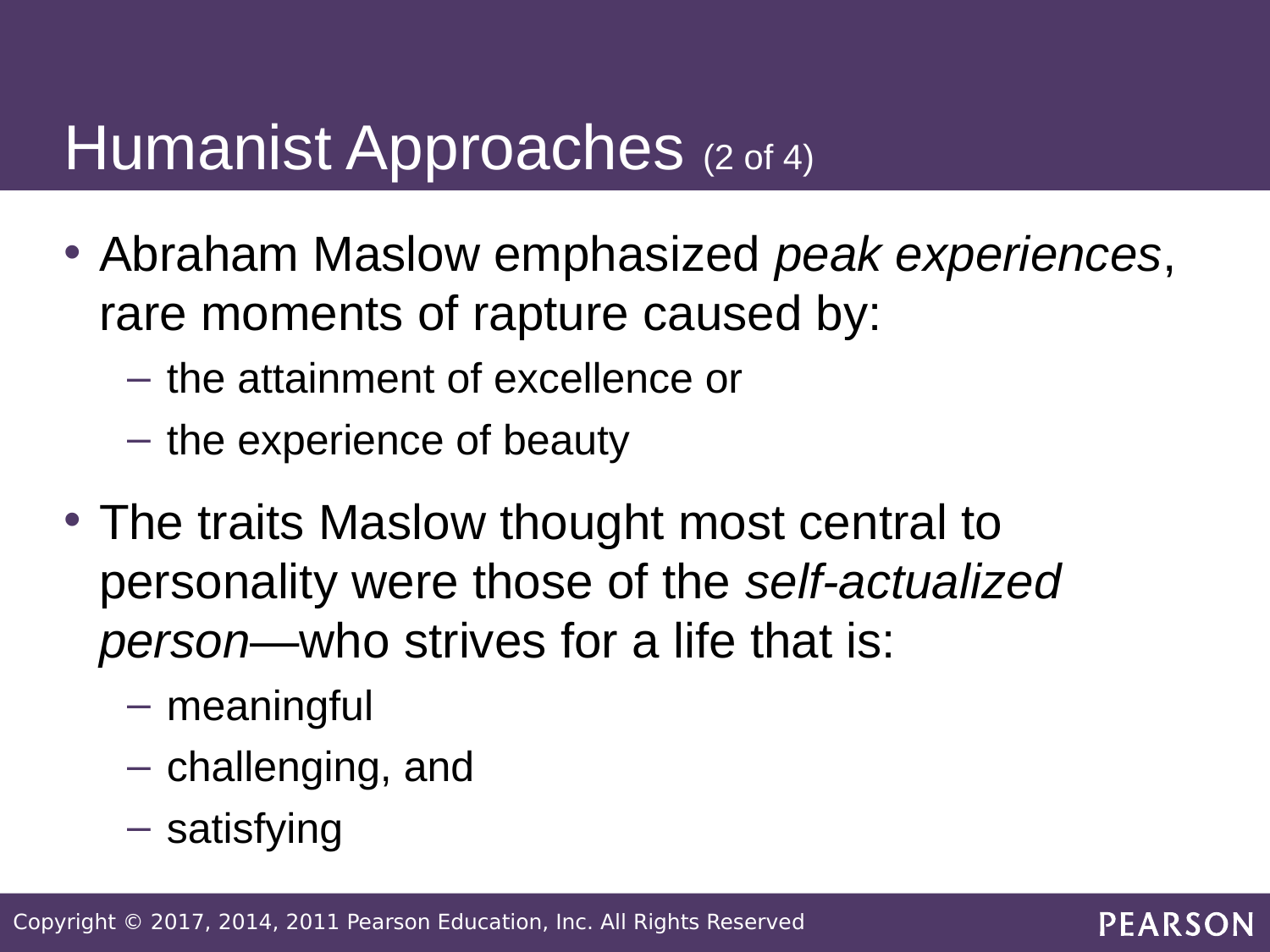

# Humanist Approaches (2 of 4)
Abraham Maslow emphasized peak experiences, rare moments of rapture caused by:
the attainment of excellence or
the experience of beauty
The traits Maslow thought most central to personality were those of the self-actualized person—who strives for a life that is:
meaningful
challenging, and
satisfying